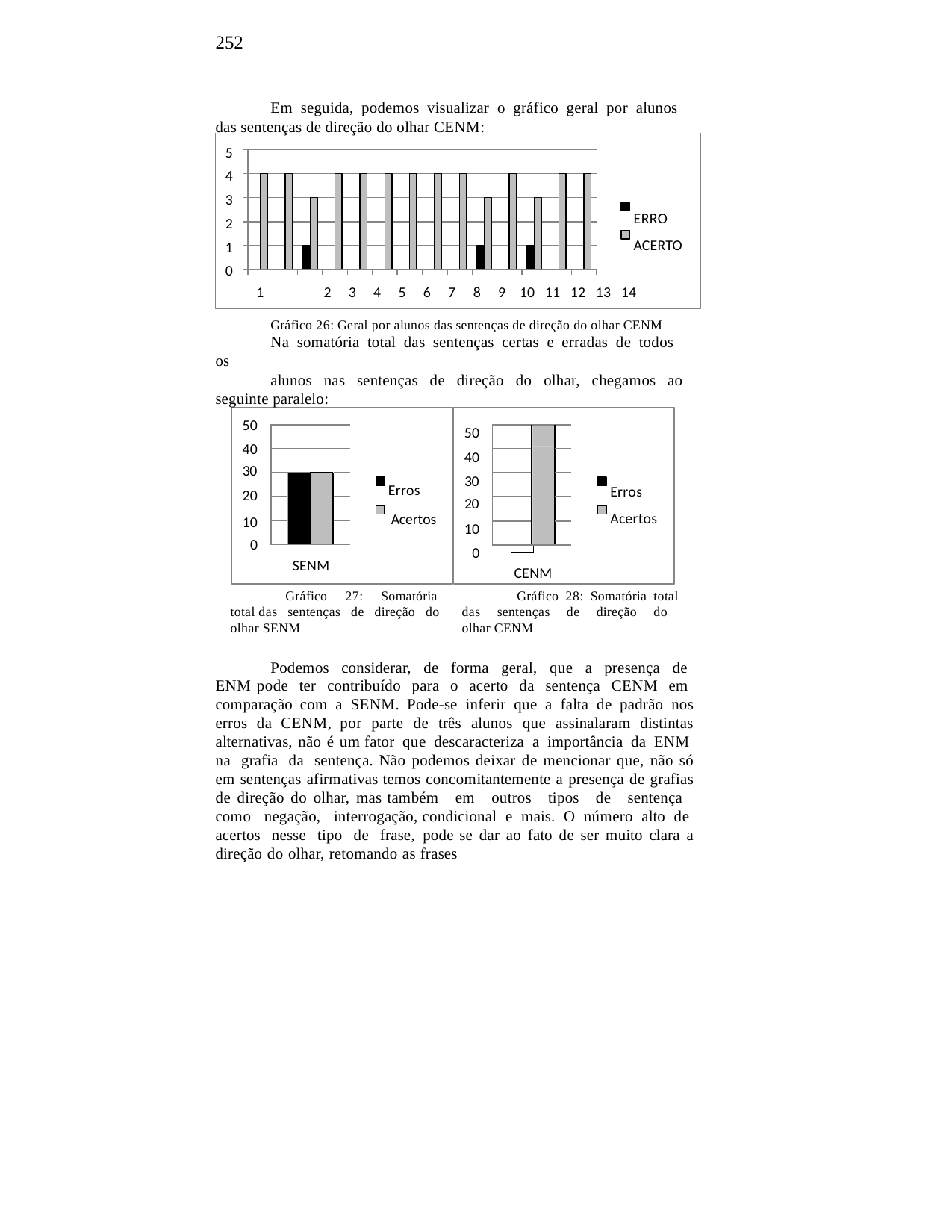

252

Em  seguida,  podemos  visualizar  o  gráfico  geral  por  alunos  das sentenças de direção do olhar CENM:

5
4
3
2
1
0

ERRO ACERTO

1	2	3	4	5	6	7	8	9    10   11   12   13   14

Gráfico 26: Geral por alunos das sentenças de direção do olhar CENM
Na  somatória  total  das  sentenças  certas  e  erradas  de  todos  os
alunos   nas   sentenças   de   direção   do   olhar,   chegamos   ao   seguinte paralelo:

50
40
30
20
10
0
50
40
30
20
10
0

Erros Acertos

Erros Acertos

SENM
CENM
Gráfico  27:  Somatória  total das   sentenças   de   direção   do   olhar SENM
Gráfico  28:  Somatória  total das   sentenças   de   direção   do   olhar CENM
Podemos  considerar,  de  forma  geral,  que  a  presença  de  ENM pode  ter  contribuído  para  o  acerto  da  sentença  CENM  em  comparação com a SENM. Pode-se inferir que a falta de padrão nos erros da CENM, por parte de três alunos que assinalaram distintas alternativas, não é um fator  que  descaracteriza  a  importância  da  ENM  na  grafia  da  sentença. Não podemos deixar de mencionar que, não só em sentenças afirmativas temos concomitantemente a presença de grafias de direção do olhar, mas também   em   outros   tipos   de   sentença   como   negação,   interrogação, condicional  e  mais.  O  número  alto  de  acertos  nesse  tipo  de  frase, pode se dar ao fato de ser muito clara a direção do olhar, retomando as frases